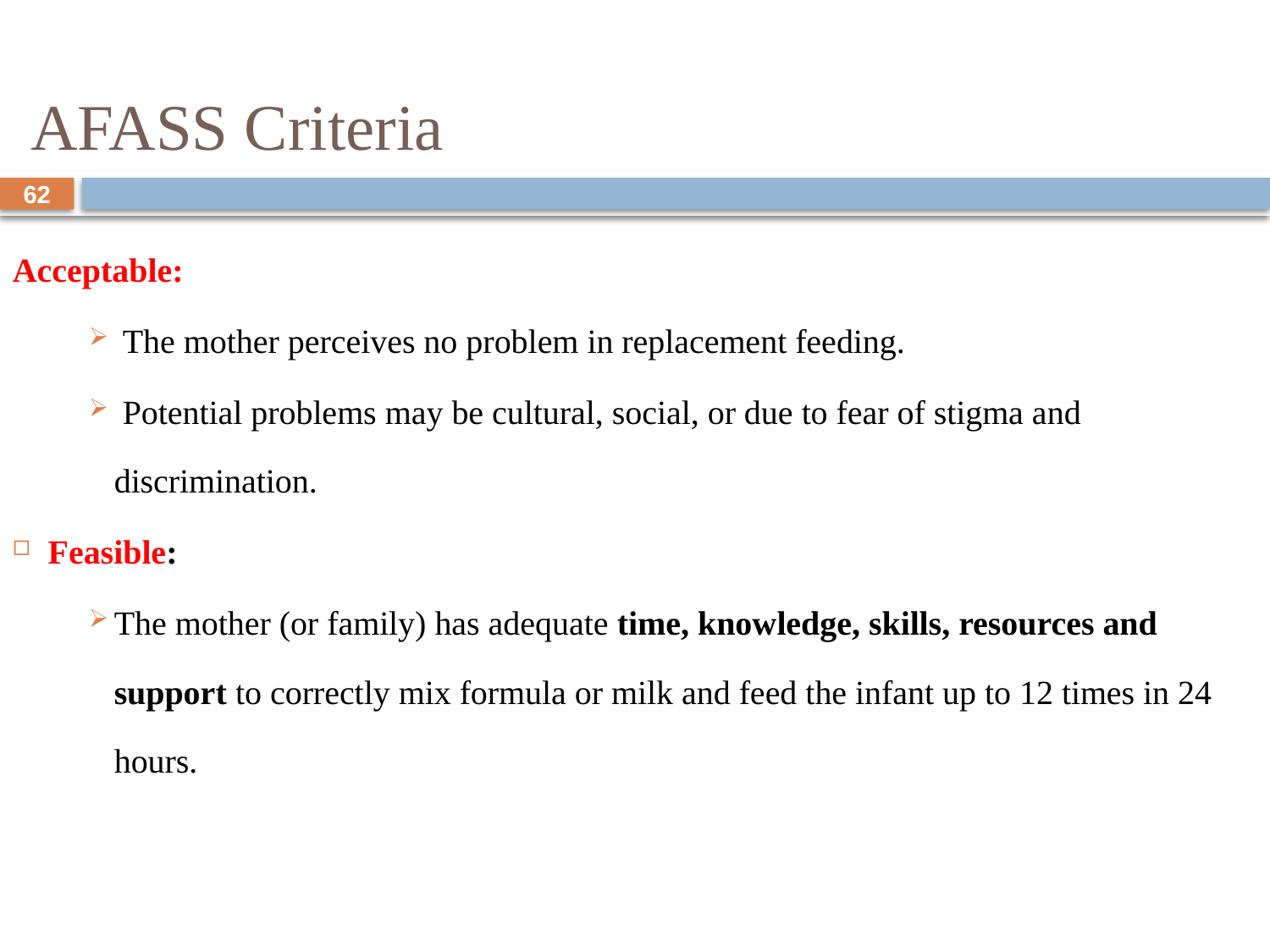

# AFASS Criteria
62
Acceptable:
 The mother perceives no problem in replacement feeding.
 Potential problems may be cultural, social, or due to fear of stigma and discrimination.
Feasible:
The mother (or family) has adequate time, knowledge, skills, resources and support to correctly mix formula or milk and feed the infant up to 12 times in 24 hours.